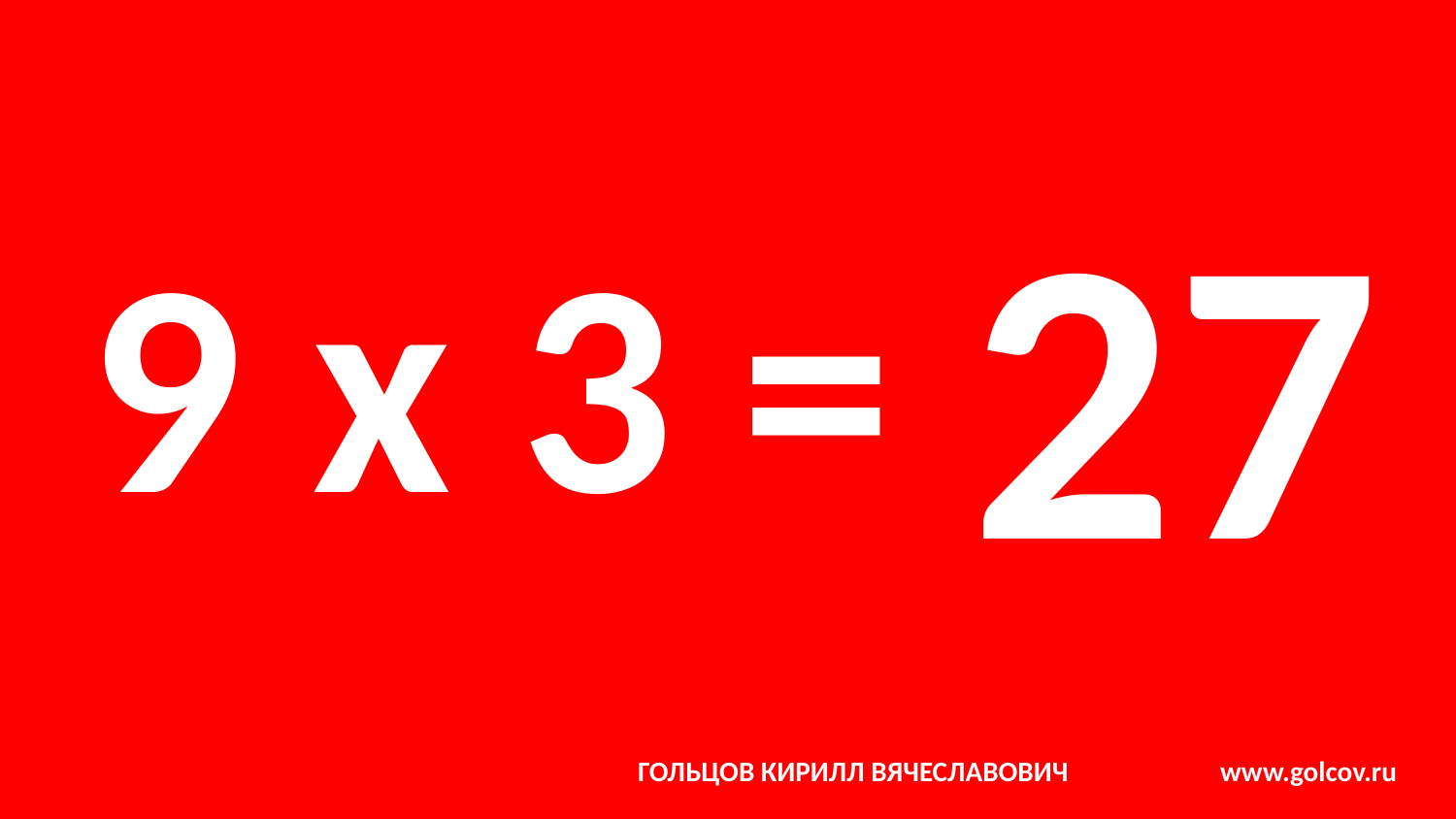

# 9 x 3 =
27
ГОЛЬЦОВ КИРИЛЛ ВЯЧЕСЛАВОВИЧ		www.golcov.ru